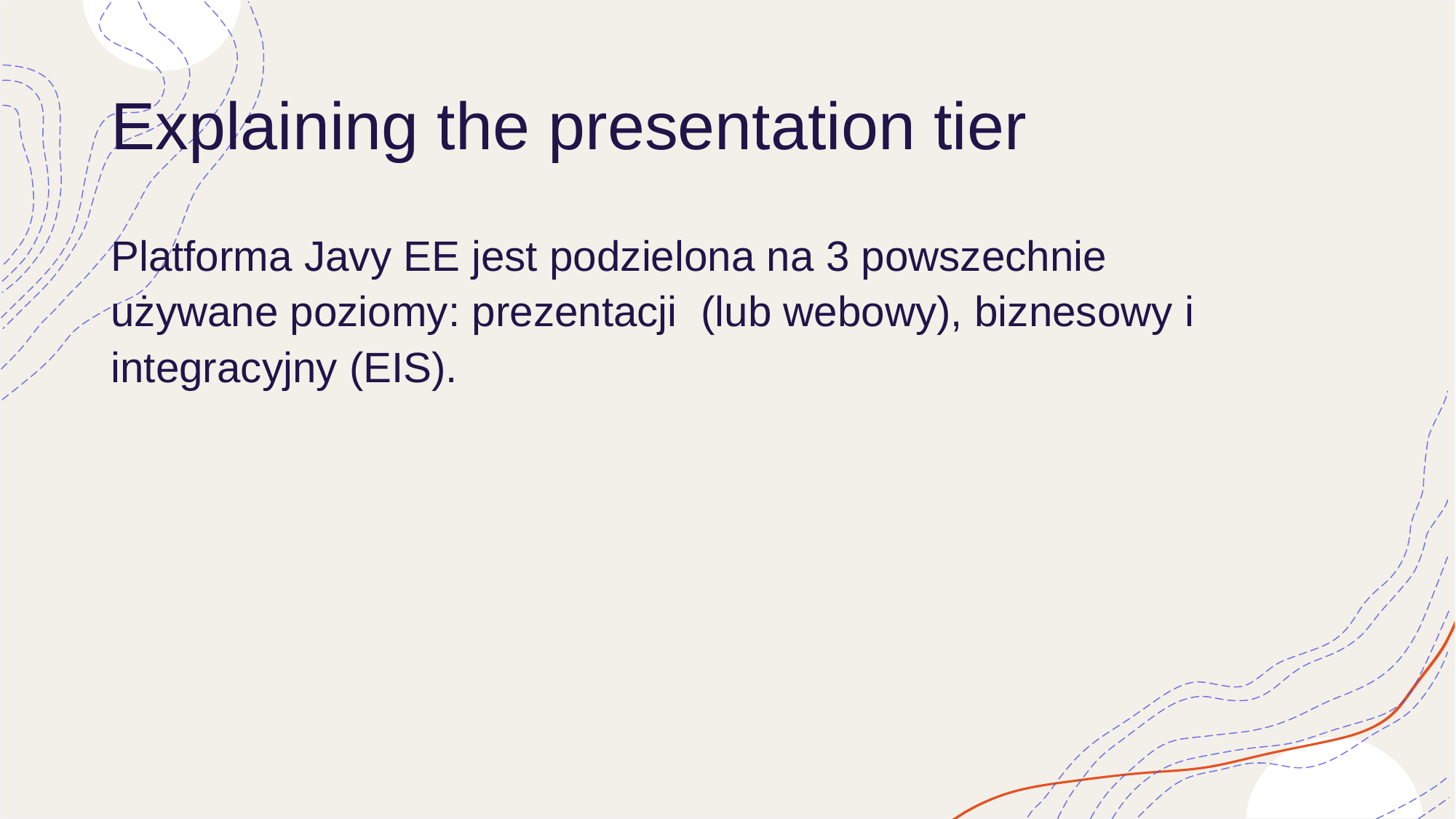

# Explaining the presentation tier
Platforma Javy EE jest podzielona na 3 powszechnie używane poziomy: prezentacji  (lub webowy), biznesowy i integracyjny (EIS).